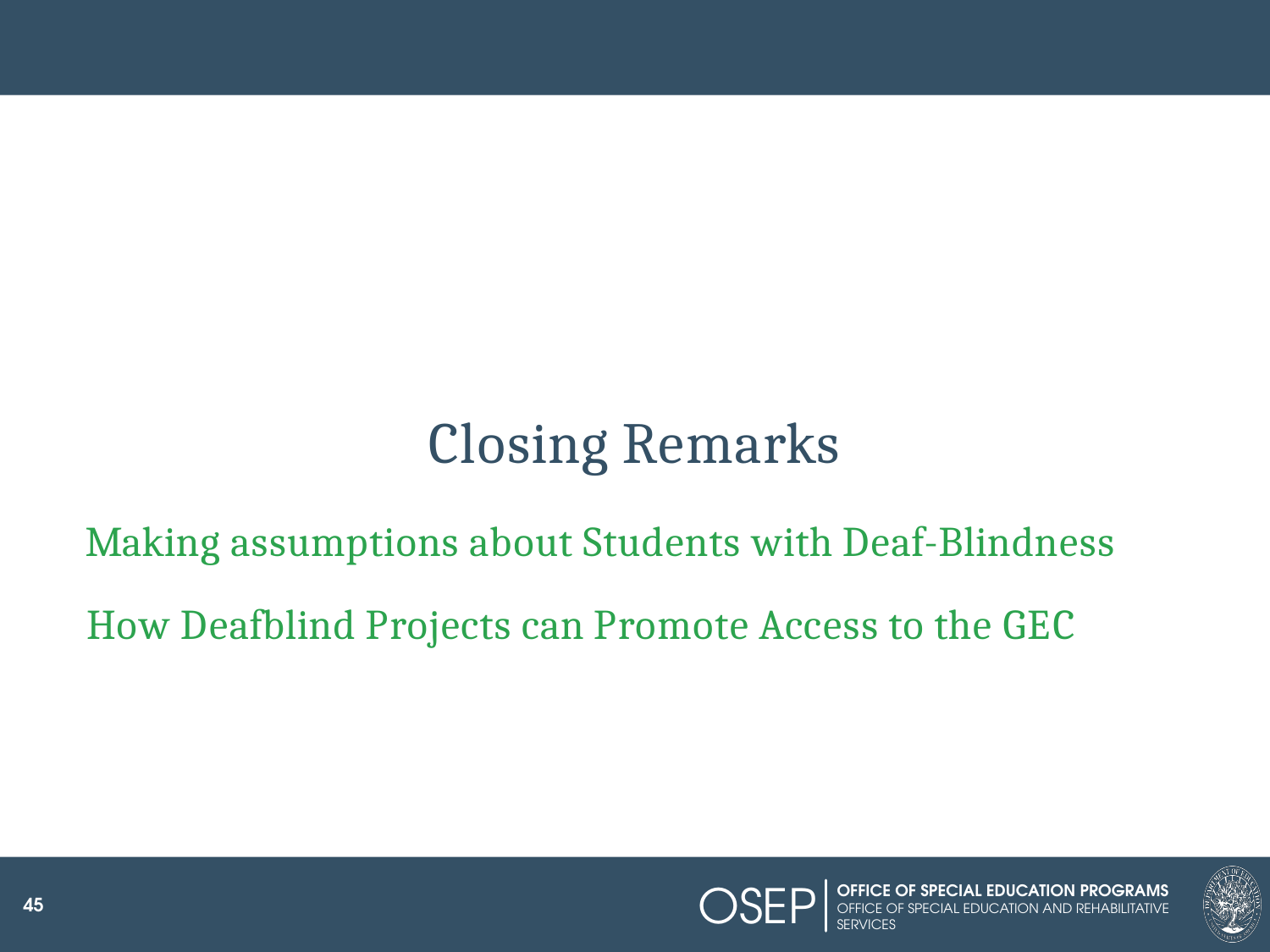

# Closing Remarks
Making assumptions about Students with Deaf-Blindness
How Deafblind Projects can Promote Access to the GEC